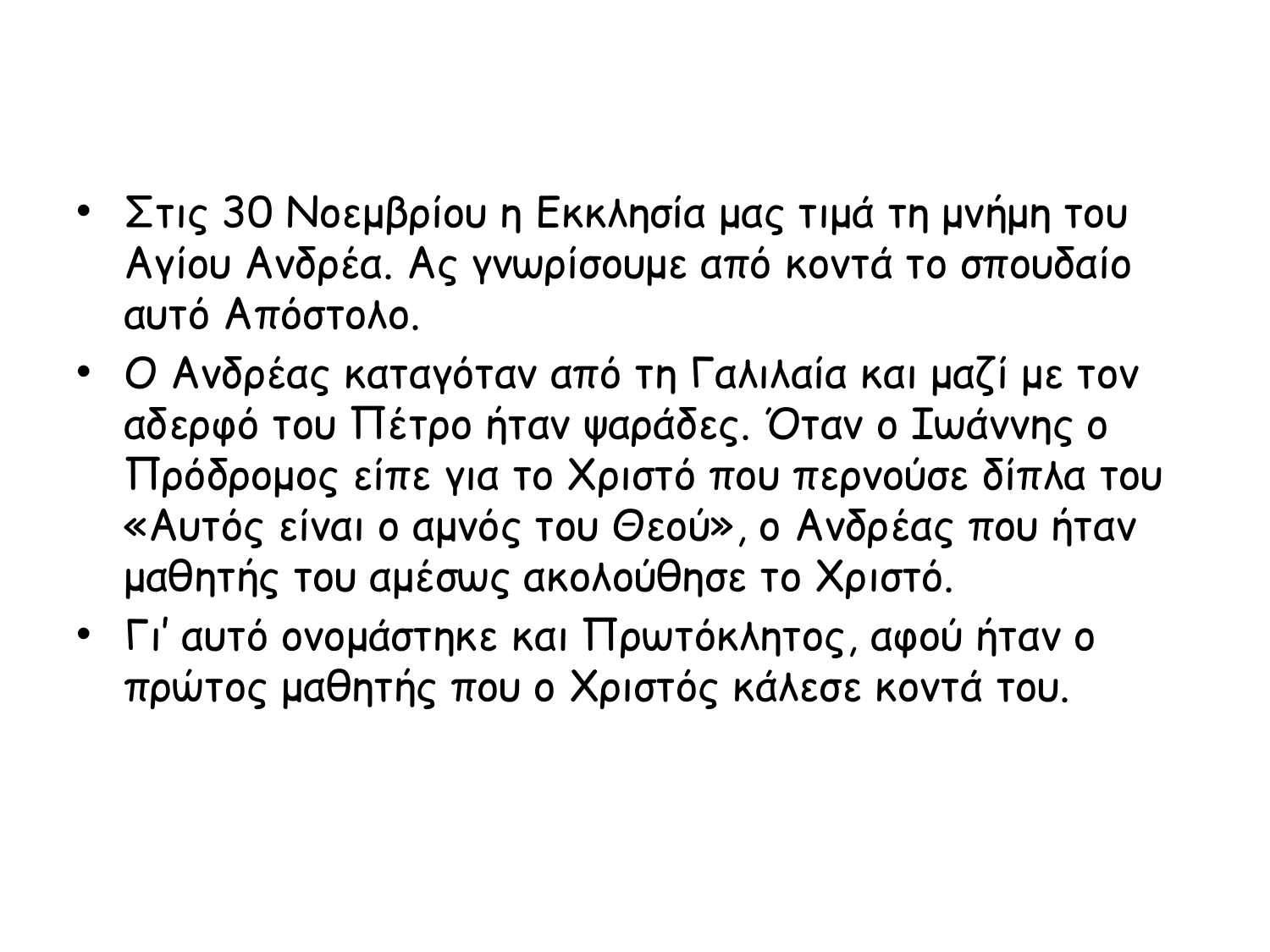

Στις 30 Νοεμβρίου η Εκκλησία μας τιμά τη μνήμη του Aγίου Ανδρέα. Ας γνωρίσουμε από κοντά το σπουδαίο αυτό Απόστολο.
Ο Ανδρέας καταγόταν από τη Γαλιλαία και μαζί με τον αδερφό του Πέτρο ήταν ψαράδες. Όταν ο Ιωάννης ο Πρόδρομος είπε για το Χριστό που περνούσε δίπλα του «Αυτός είναι ο αμνός του Θεού», ο Ανδρέας που ήταν μαθητής του αμέσως ακολούθησε το Χριστό.
Γι’ αυτό ονομάστηκε και Πρωτόκλητος, αφού ήταν ο πρώτος μαθητής που ο Χριστός κάλεσε κοντά του.